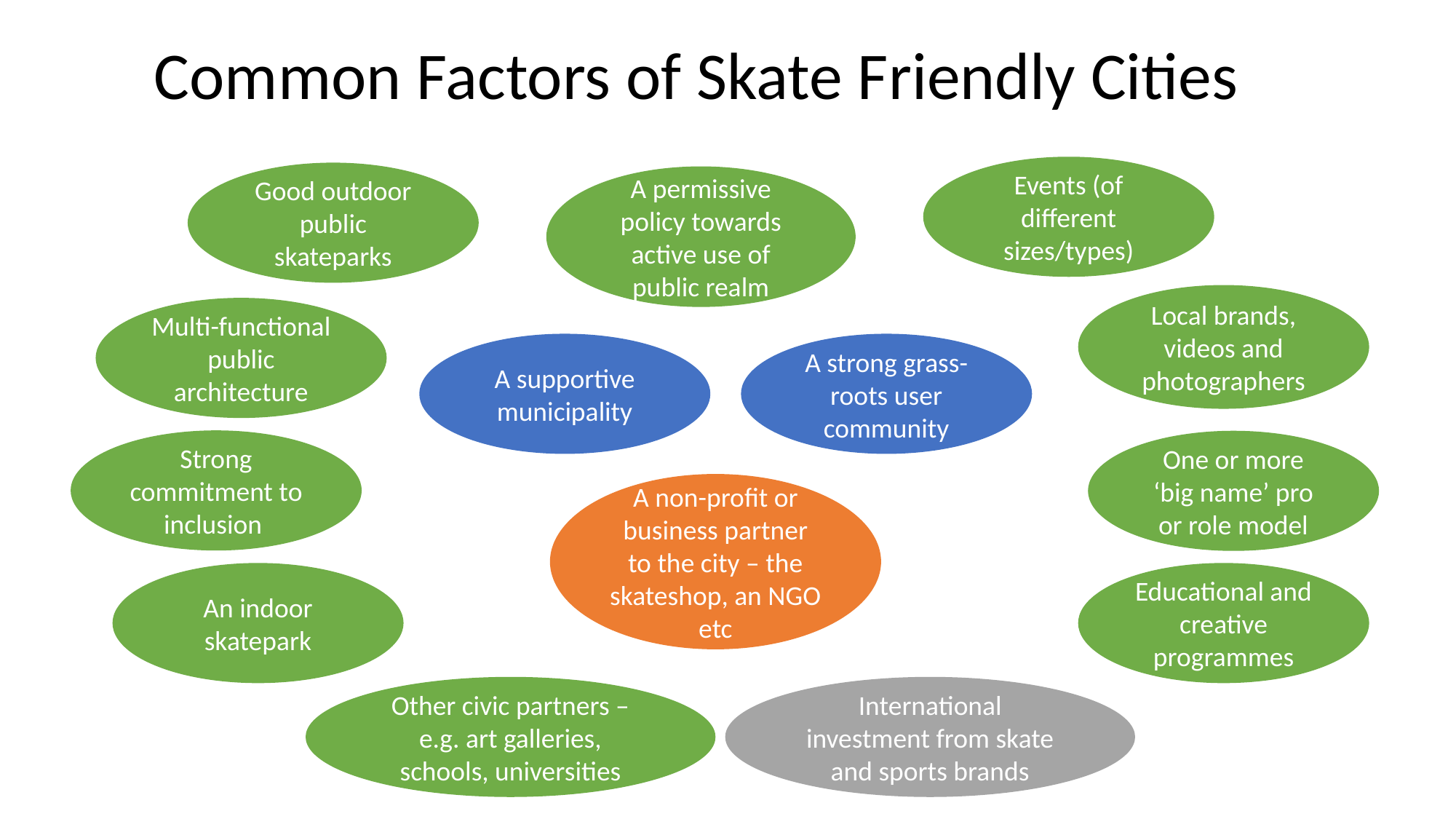

# Common Factors of Skate Friendly Cities
Events (of different sizes/types)
Good outdoor public skateparks
A permissive policy towards active use of public realm
Local brands, videos and photographers
Multi-functional public architecture
A supportive municipality
A strong grass-roots user community
Strong commitment to inclusion
One or more ‘big name’ pro or role model
A non-profit or business partner to the city – the skateshop, an NGO etc
An indoor skatepark
Educational and creative programmes
Other civic partners – e.g. art galleries, schools, universities
International investment from skate and sports brands